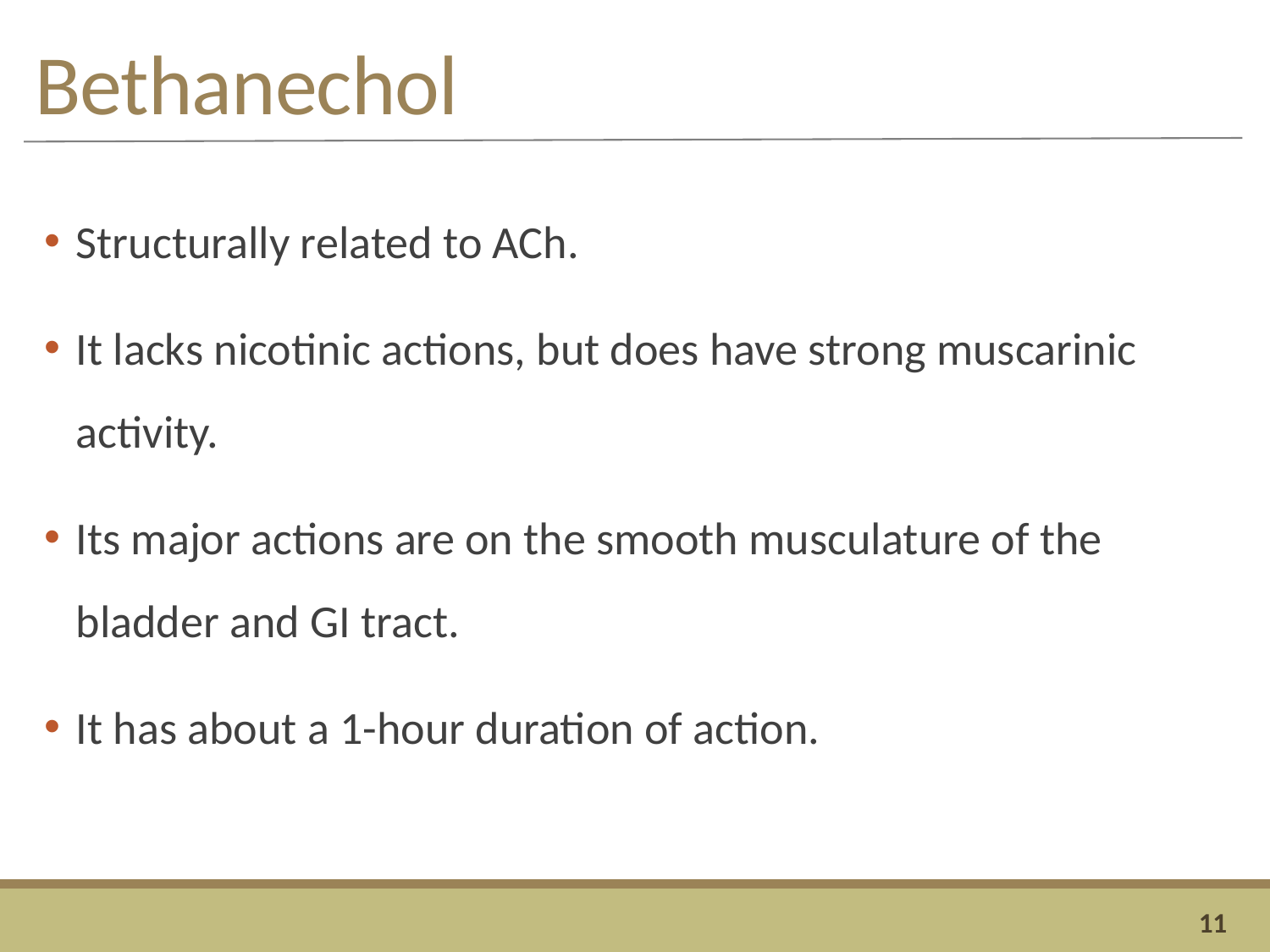

# Bethanechol
Structurally related to ACh.
It lacks nicotinic actions, but does have strong muscarinic activity.
Its major actions are on the smooth musculature of the bladder and GI tract.
It has about a 1-hour duration of action.
11